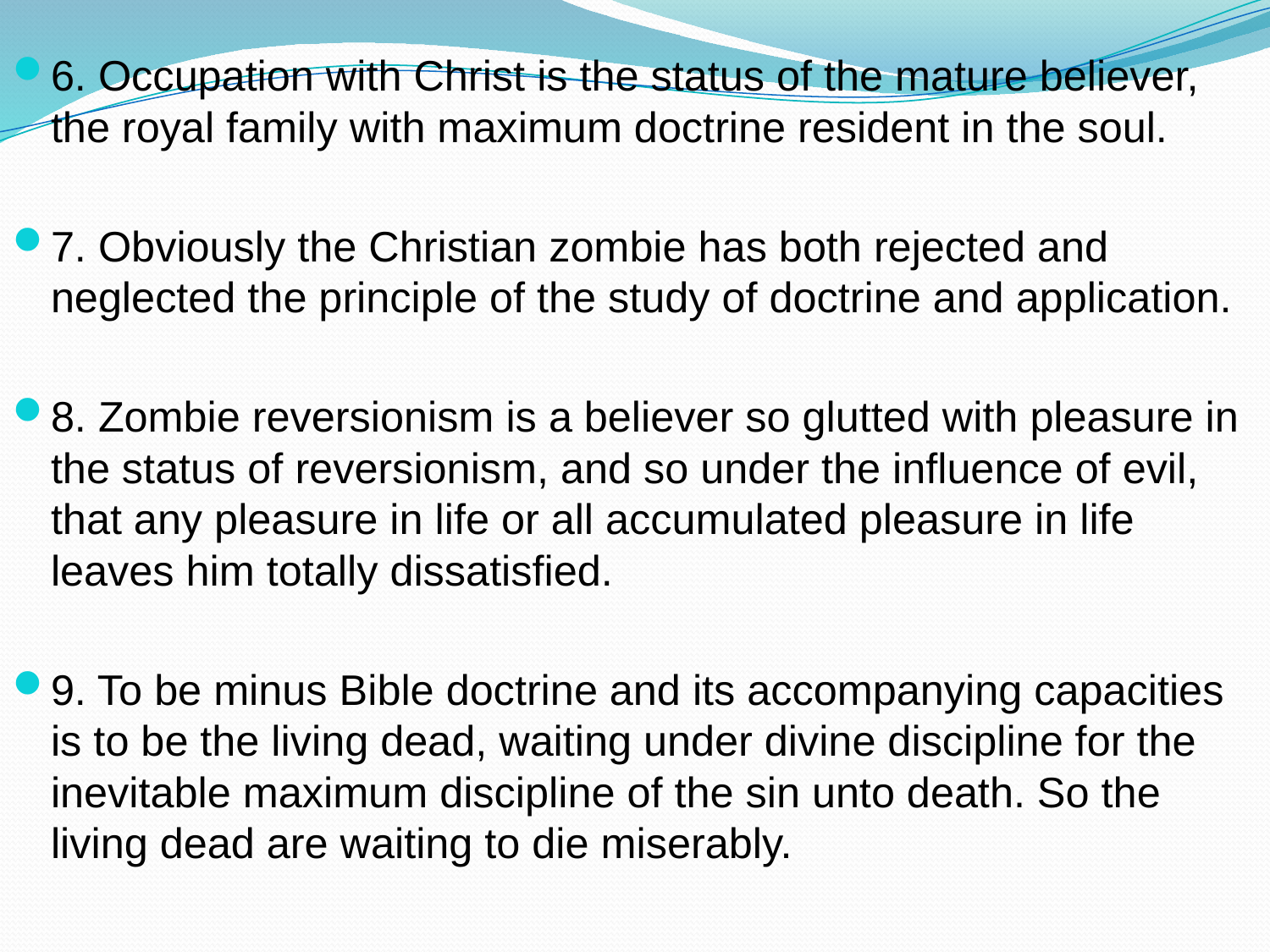

6. Occupation with Christ is the status of the mature believer, the royal family with maximum doctrine resident in the soul.

7. Obviously the Christian zombie has both rejected and neglected the principle of the study of doctrine and application.

8. Zombie reversionism is a believer so glutted with pleasure in the status of reversionism, and so under the influence of evil, that any pleasure in life or all accumulated pleasure in life leaves him totally dissatisfied.

9. To be minus Bible doctrine and its accompanying capacities is to be the living dead, waiting under divine discipline for the inevitable maximum discipline of the sin unto death. So the living dead are waiting to die miserably.